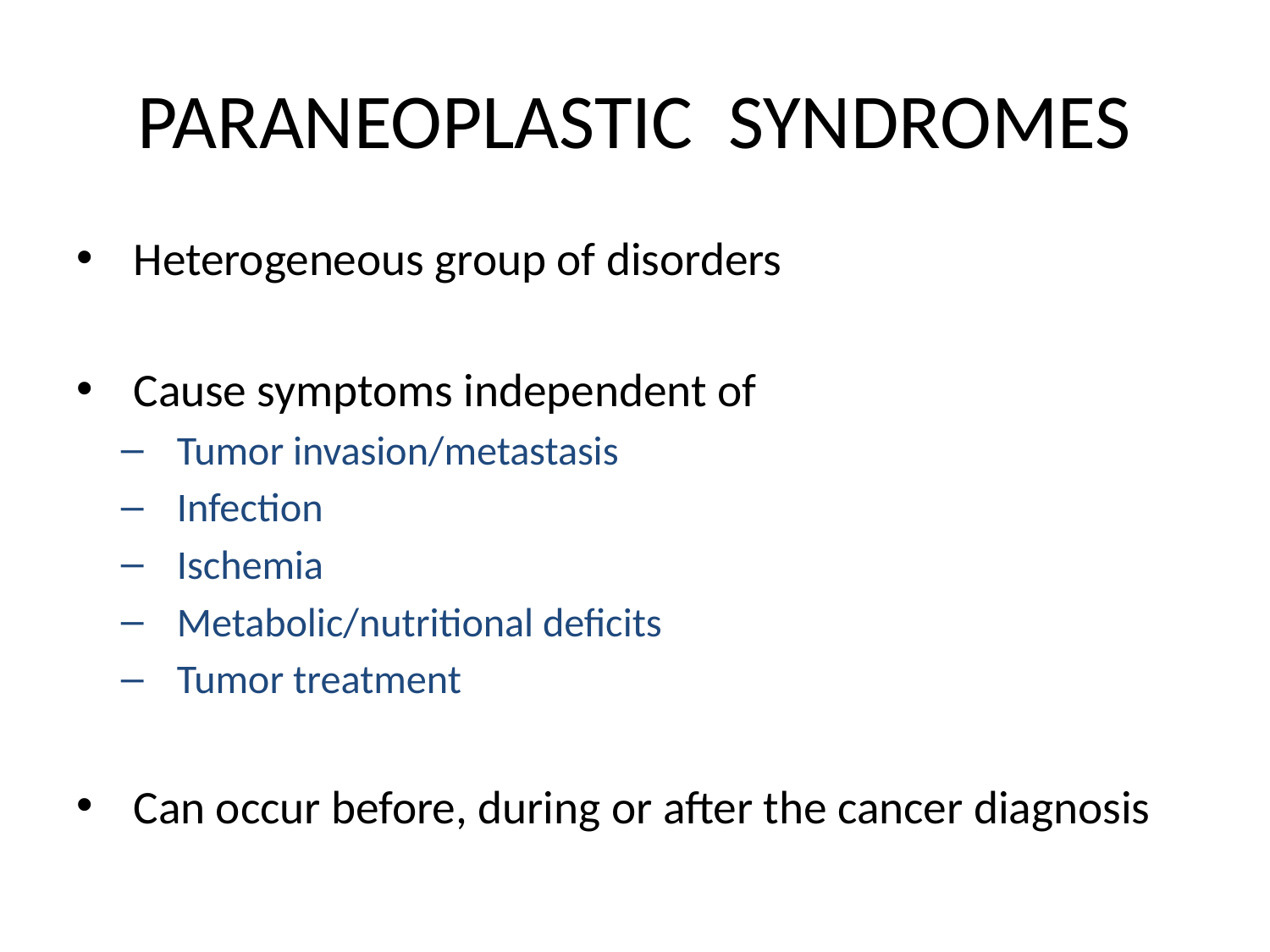

# PARANEOPLASTIC  SYNDROMES
 Heterogeneous group of disorders

 Cause symptoms independent of
Tumor invasion/metastasis
Infection
Ischemia
Metabolic/nutritional deficits
Tumor treatment

 Can occur before, during or after the cancer diagnosis